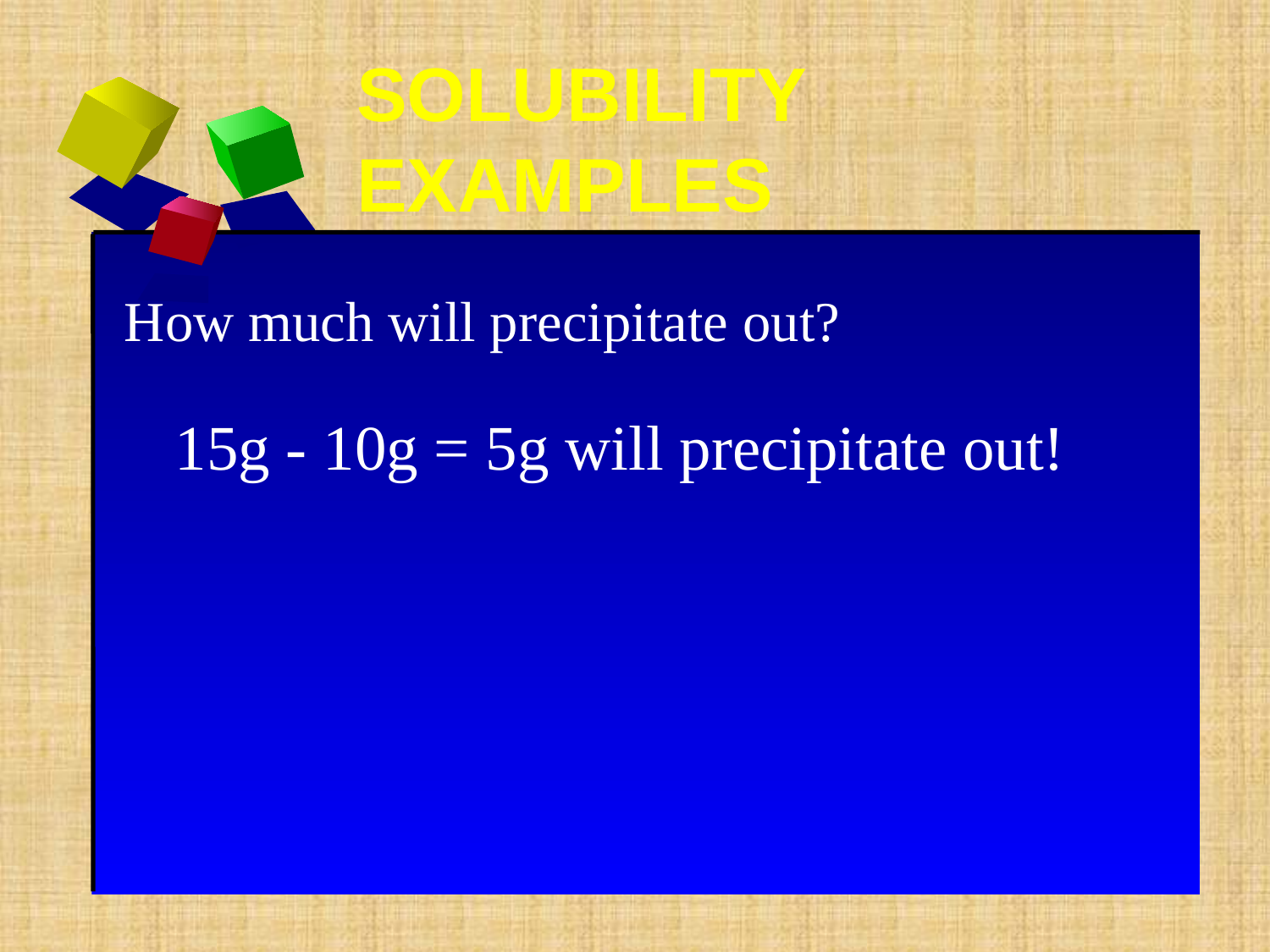

SOLUBILITY EXAMPLES

How much will precipitate out?

15g - 10g = 5g will precipitate out!